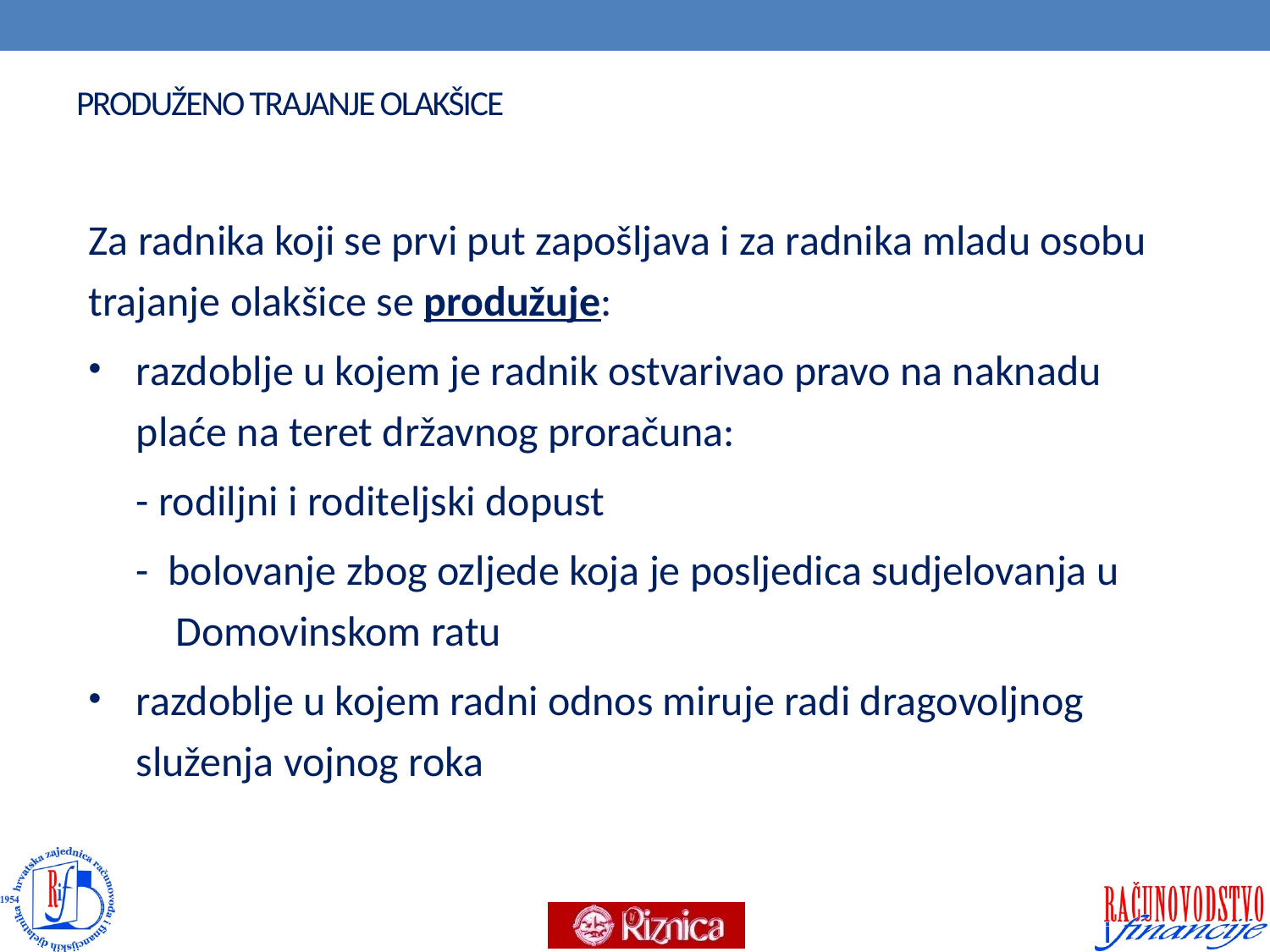

# PRODUŽENO TRAJANJE OLAKŠICE
Za radnika koji se prvi put zapošljava i za radnika mladu osobu trajanje olakšice se produžuje:
razdoblje u kojem je radnik ostvarivao pravo na naknadu plaće na teret državnog proračuna:
     - rodiljni i roditeljski dopust
     -  bolovanje zbog ozljede koja je posljedica sudjelovanja u Domovinskom ratu
razdoblje u kojem radni odnos miruje radi dragovoljnog služenja vojnog roka